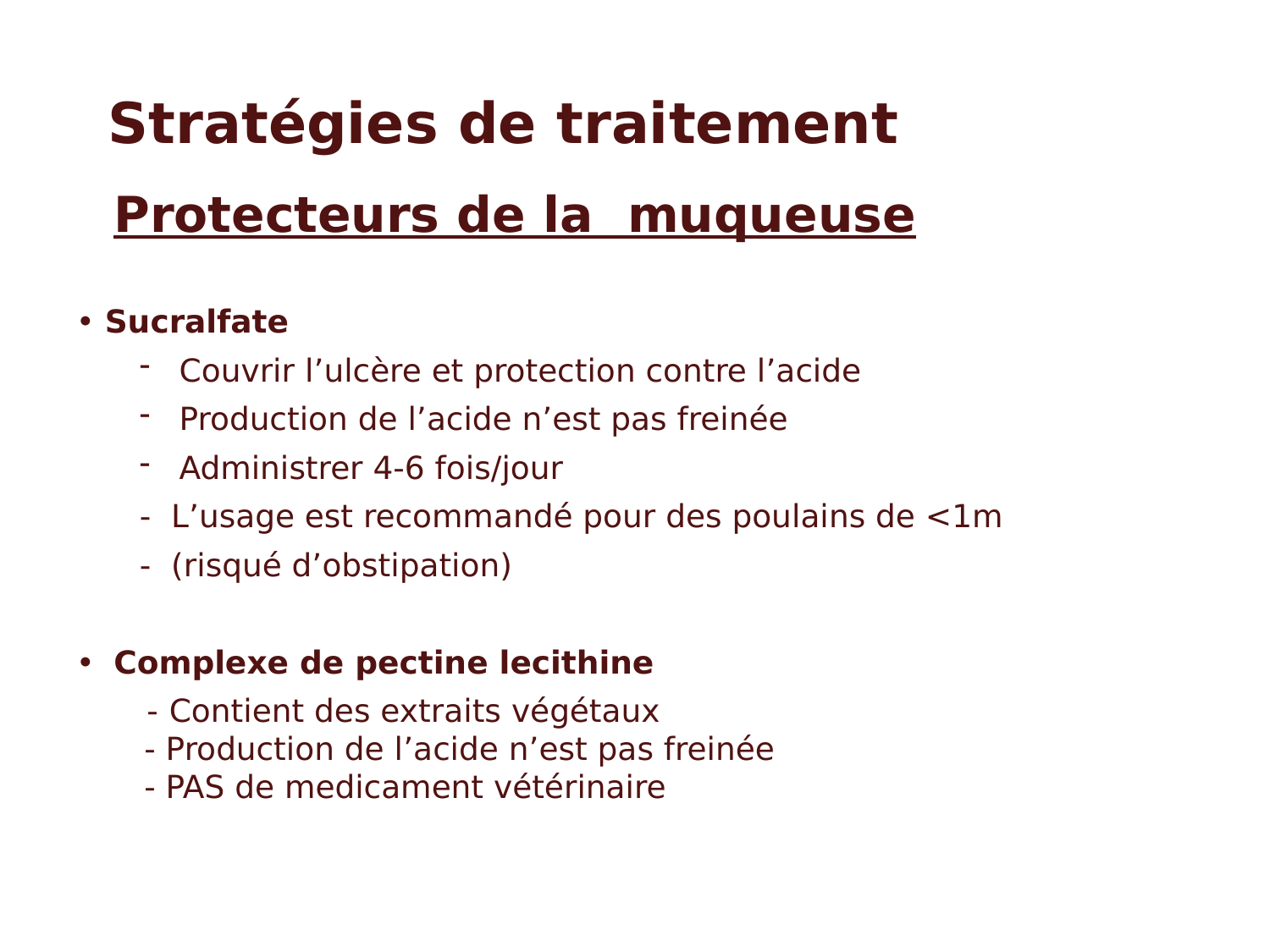

Stratégies de traitement
	Protecteurs de la  muqueuse

• Sucralfate
Couvrir l’ulcère et protection contre l’acide
Production de l’acide n’est pas freinée
Administrer 4-6 fois/jour
-  L’usage est recommandé pour des poulains de <1m
-  (risqué d’obstipation)

•	Complexe de pectine lecithine
	   - Contient des extraits végétaux
	   - Production de l’acide n’est pas freinée
	   - PAS de medicament vétérinaire